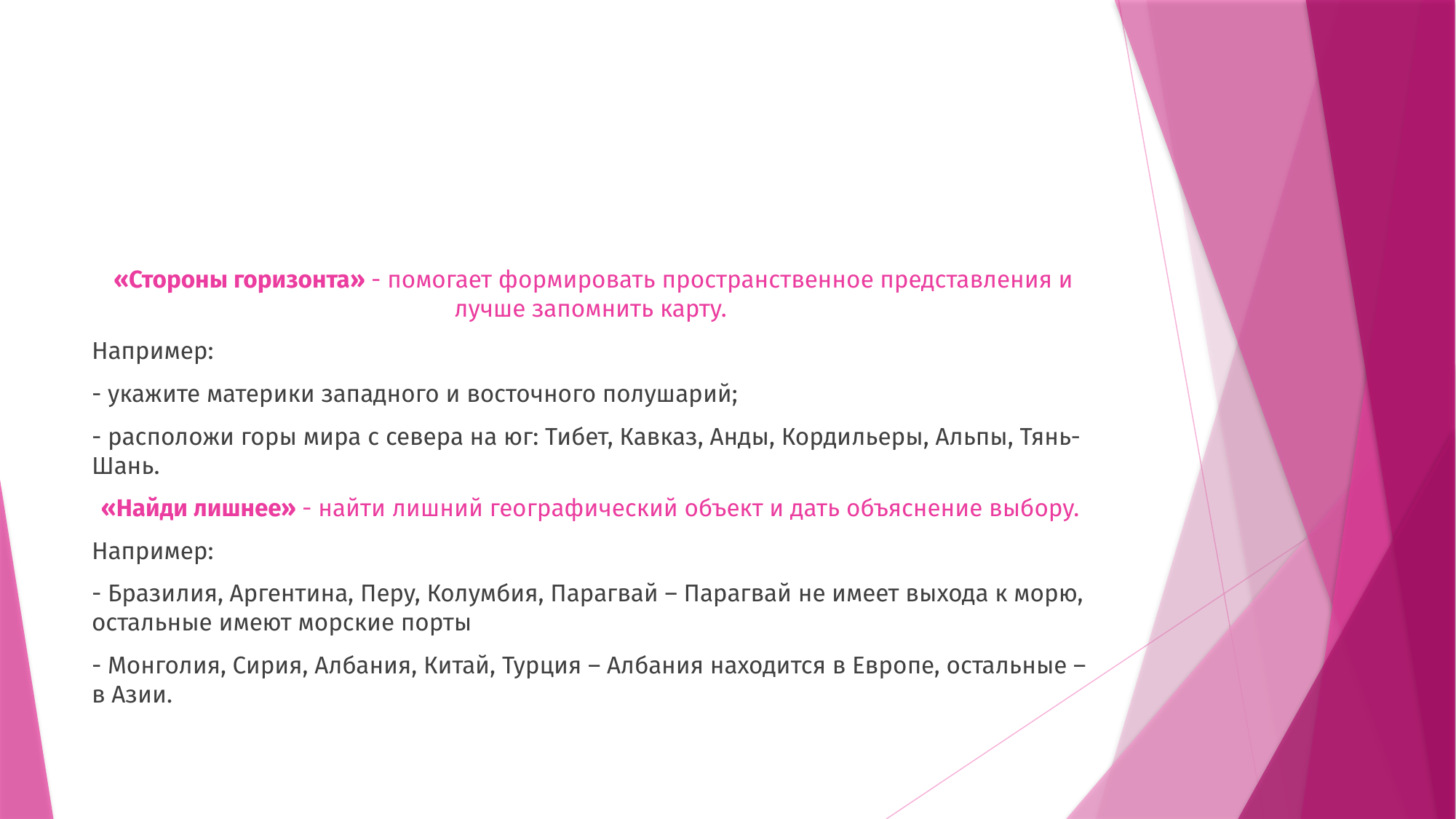

#
«Стороны горизонта» - помогает формировать пространственное представления и лучше запомнить карту.
Например:
- укажите материки западного и восточного полушарий;
- расположи горы мира с севера на юг: Тибет, Кавказ, Анды, Кордильеры, Альпы, Тянь-Шань.
«Найди лишнее» - найти лишний географический объект и дать объяснение выбору.
Например:
- Бразилия, Аргентина, Перу, Колумбия, Парагвай – Парагвай не имеет выхода к морю, остальные имеют морские порты
- Монголия, Сирия, Албания, Китай, Турция – Албания находится в Европе, остальные – в Азии.